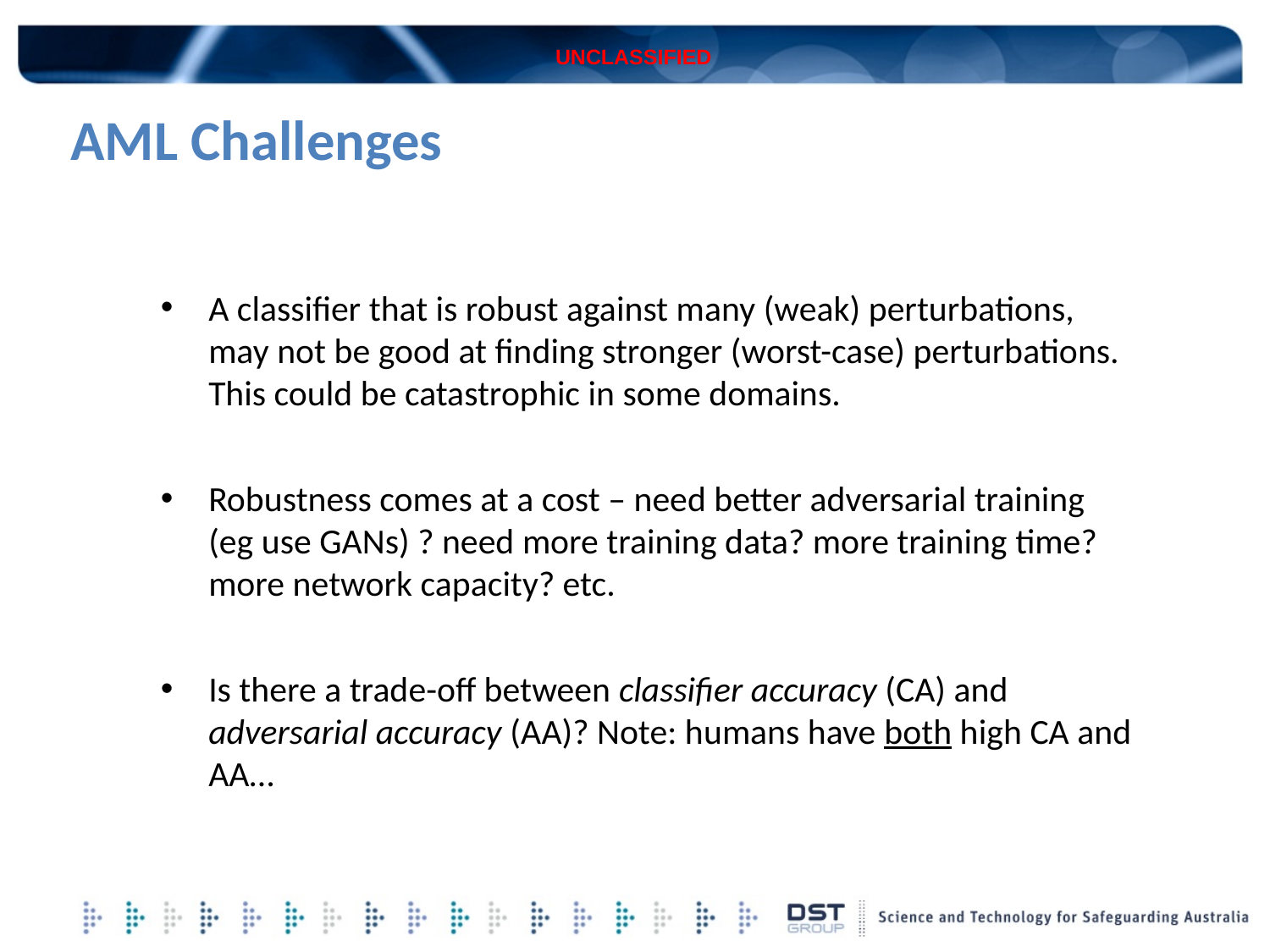

# AML Challenges
A classifier that is robust against many (weak) perturbations, may not be good at finding stronger (worst-case) perturbations. This could be catastrophic in some domains.

Robustness comes at a cost – need better adversarial training (eg use GANs) ? need more training data? more training time? more network capacity? etc.

Is there a trade-off between classifier accuracy (CA) and adversarial accuracy (AA)? Note: humans have both high CA and AA…